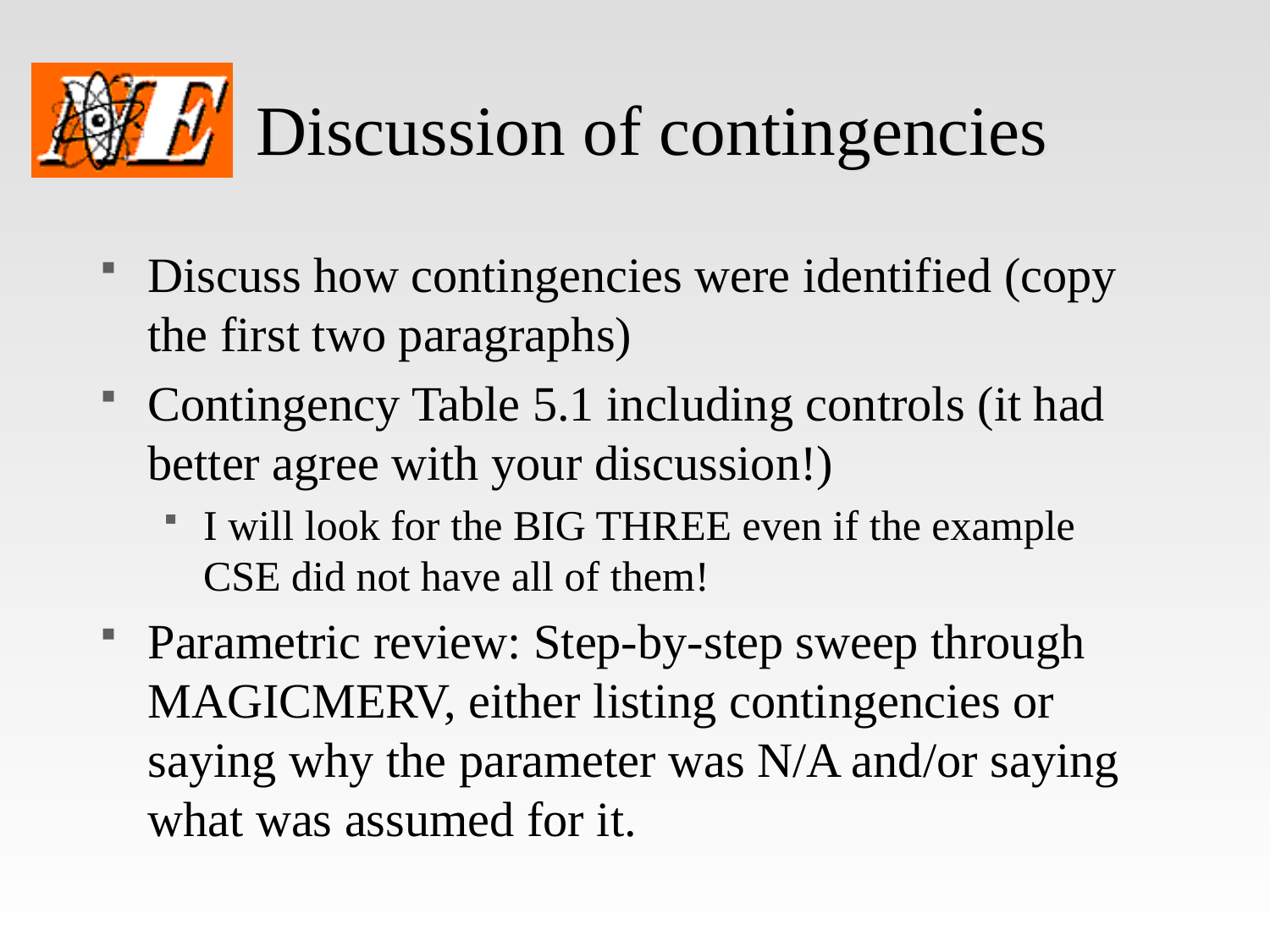

# Discussion of contingencies
Discuss how contingencies were identified (copy the first two paragraphs)
Contingency Table 5.1 including controls (it had better agree with your discussion!)
I will look for the BIG THREE even if the example CSE did not have all of them!
Parametric review: Step-by-step sweep through MAGICMERV, either listing contingencies or saying why the parameter was N/A and/or saying what was assumed for it.